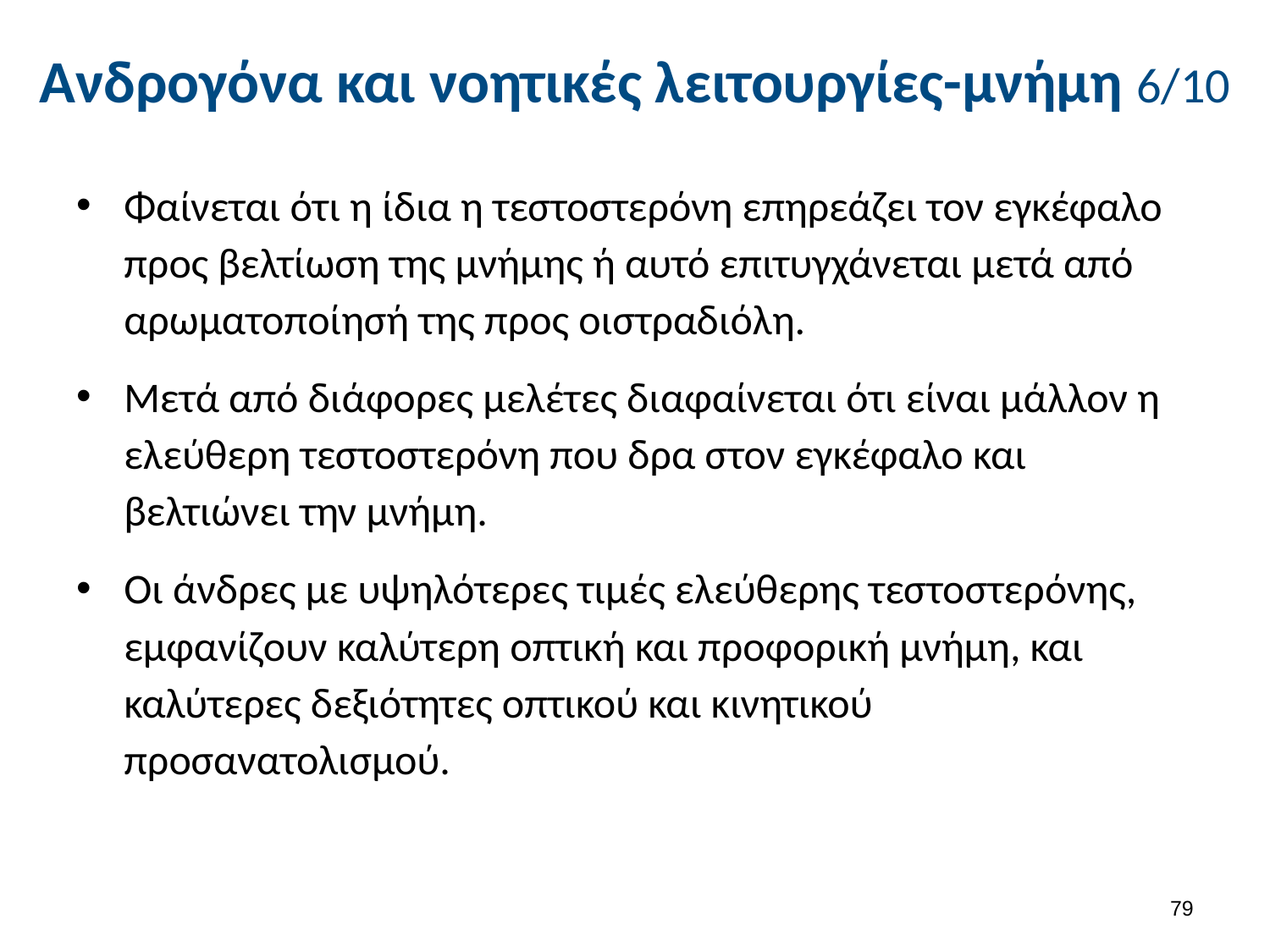

# Ανδρογόνα και νοητικές λειτουργίες-μνήμη 6/10
Φαίνεται ότι η ίδια η τεστοστερόνη επηρεάζει τον εγκέφαλο προς βελτίωση της μνήμης ή αυτό επιτυγχάνεται μετά από αρωματοποίησή της προς οιστραδιόλη.
Μετά από διάφορες μελέτες διαφαίνεται ότι είναι μάλλον η ελεύθερη τεστοστερόνη που δρα στον εγκέφαλο και βελτιώνει την μνήμη.
Οι άνδρες με υψηλότερες τιμές ελεύθερης τεστοστερόνης, εμφανίζουν καλύτερη οπτική και προφορική μνήμη, και καλύτερες δεξιότητες οπτικού και κινητικού προσανατολισμού.
79